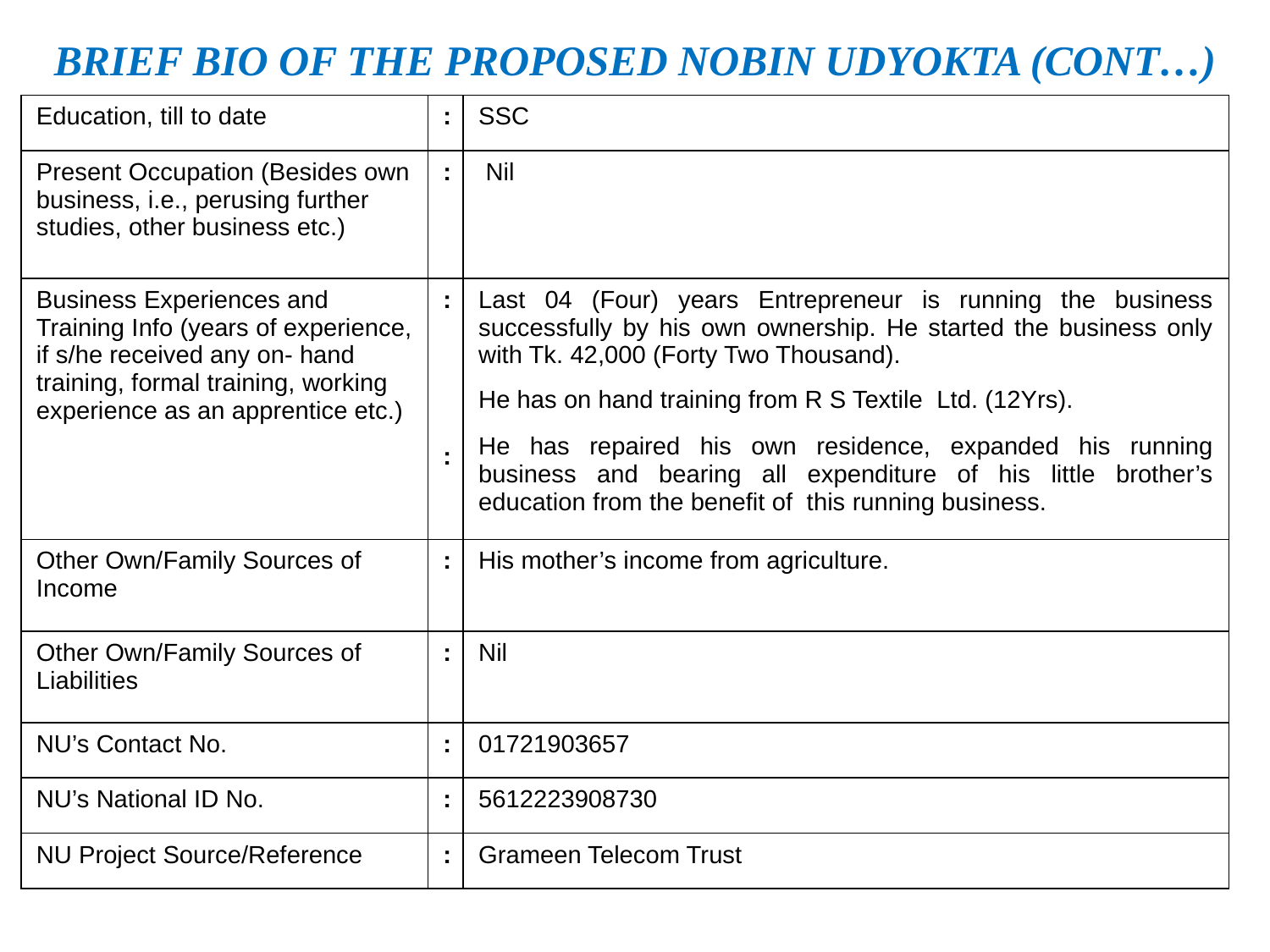

Brief Bio of the PROPOSED Nobin Udyokta (cont…)
| Education, till to date | : | SSC |
| --- | --- | --- |
| Present Occupation (Besides own business, i.e., perusing further studies, other business etc.) | : | Nil |
| Business Experiences and Training Info (years of experience, if s/he received any on- hand training, formal training, working experience as an apprentice etc.) | : : | Last 04 (Four) years Entrepreneur is running the business successfully by his own ownership. He started the business only with Tk. 42,000 (Forty Two Thousand). He has on hand training from R S Textile Ltd. (12Yrs). He has repaired his own residence, expanded his running business and bearing all expenditure of his little brother’s education from the benefit of this running business. |
| Other Own/Family Sources of Income | : | His mother’s income from agriculture. |
| Other Own/Family Sources of Liabilities | : | Nil |
| NU’s Contact No. | : | 01721903657 |
| NU’s National ID No. | : | 5612223908730 |
| NU Project Source/Reference | : | Grameen Telecom Trust |